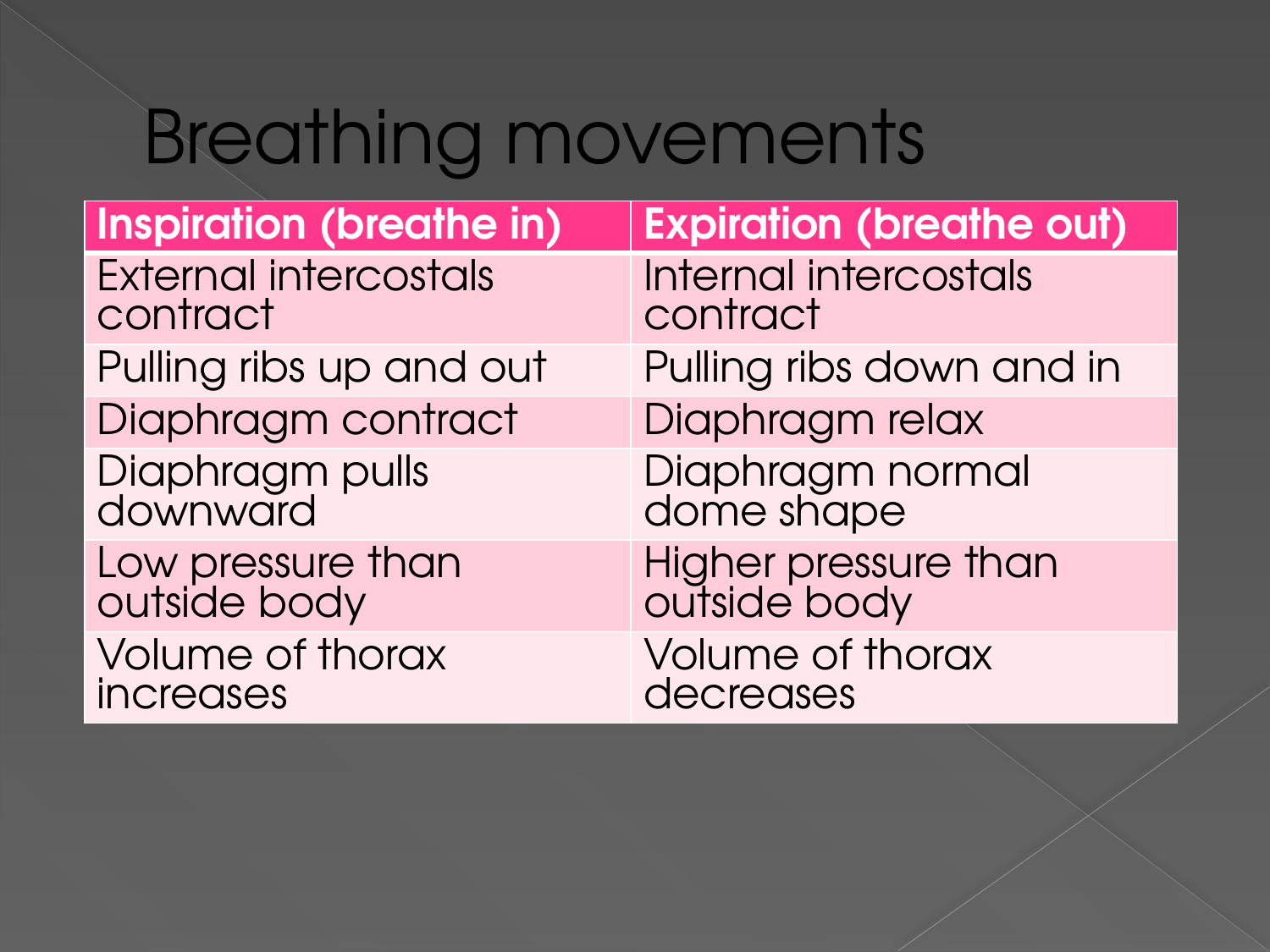

# Breathing movements
| Inspiration (breathe in) | Expiration (breathe out) |
| --- | --- |
| External intercostals contract | Internal intercostals contract |
| Pulling ribs up and out | Pulling ribs down and in |
| Diaphragm contract | Diaphragm relax |
| Diaphragm pulls downward | Diaphragm normal dome shape |
| Low pressure than outside body | Higher pressure than outside body |
| Volume of thorax increases | Volume of thorax decreases |